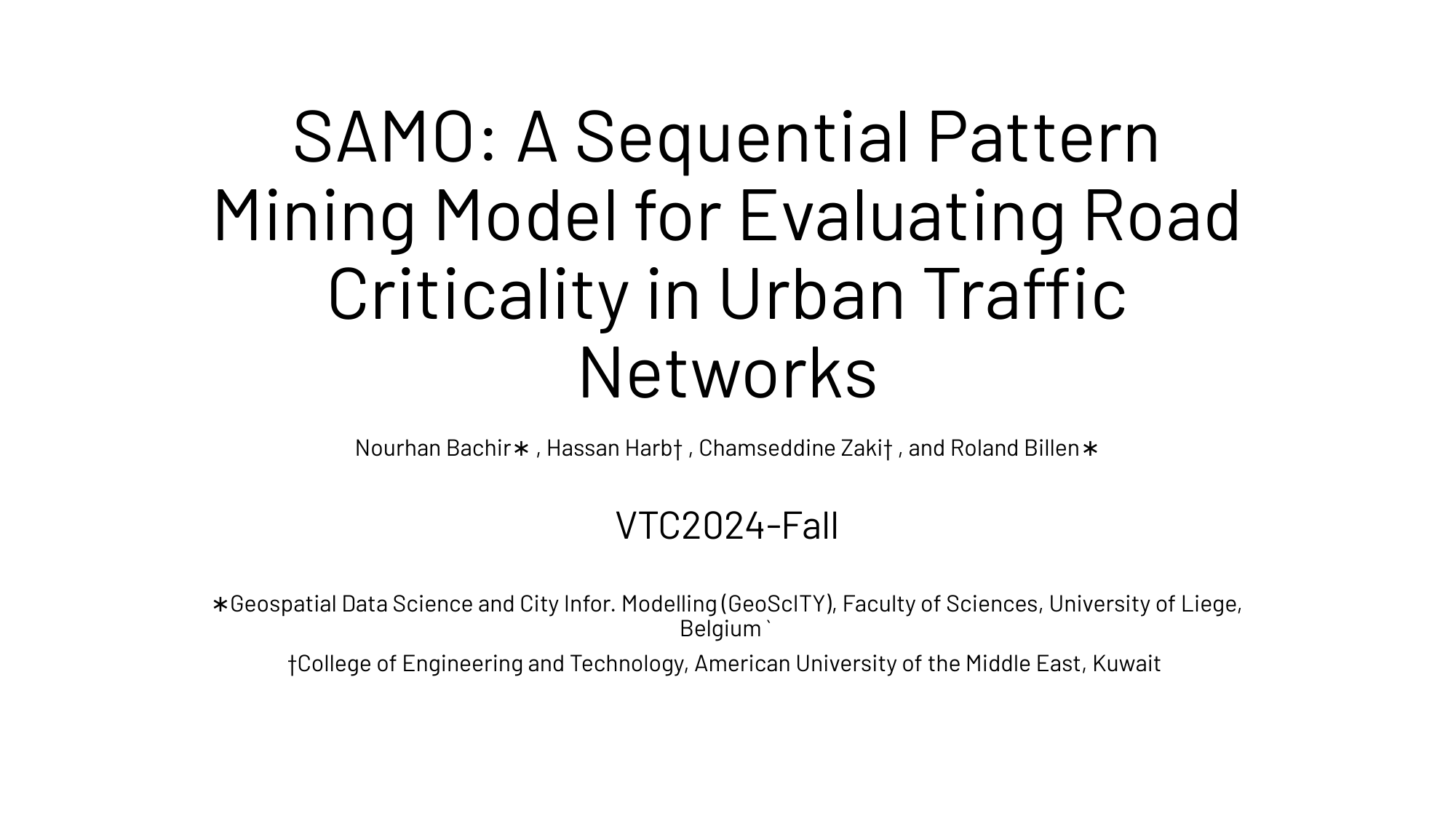

# SAMO: A Sequential Pattern Mining Model for Evaluating Road Criticality in Urban Traffic Networks
Nourhan Bachir∗ , Hassan Harb† , Chamseddine Zaki† , and Roland Billen∗

VTC2024-Fall

∗Geospatial Data Science and City Infor. Modelling (GeoScITY), Faculty of Sciences, University of Liege, Belgium `
†College of Engineering and Technology, American University of the Middle East, Kuwait